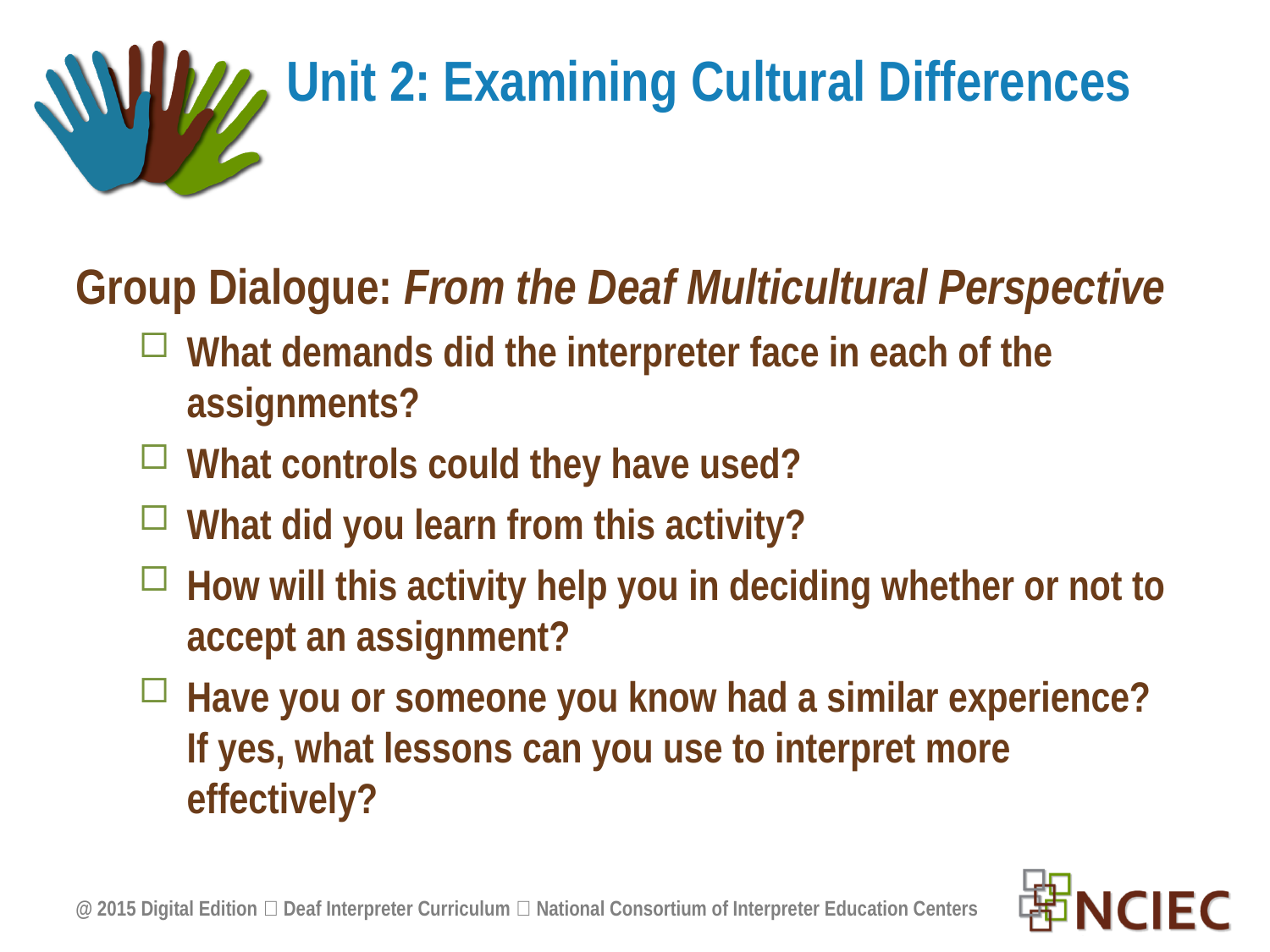

# Unit 2: Examining Cultural Differences
Group Dialogue: From the Deaf Multicultural Perspective
What demands did the interpreter face in each of the assignments?
What controls could they have used?
What did you learn from this activity?
How will this activity help you in deciding whether or not to accept an assignment?
Have you or someone you know had a similar experience? If yes, what lessons can you use to interpret more effectively?